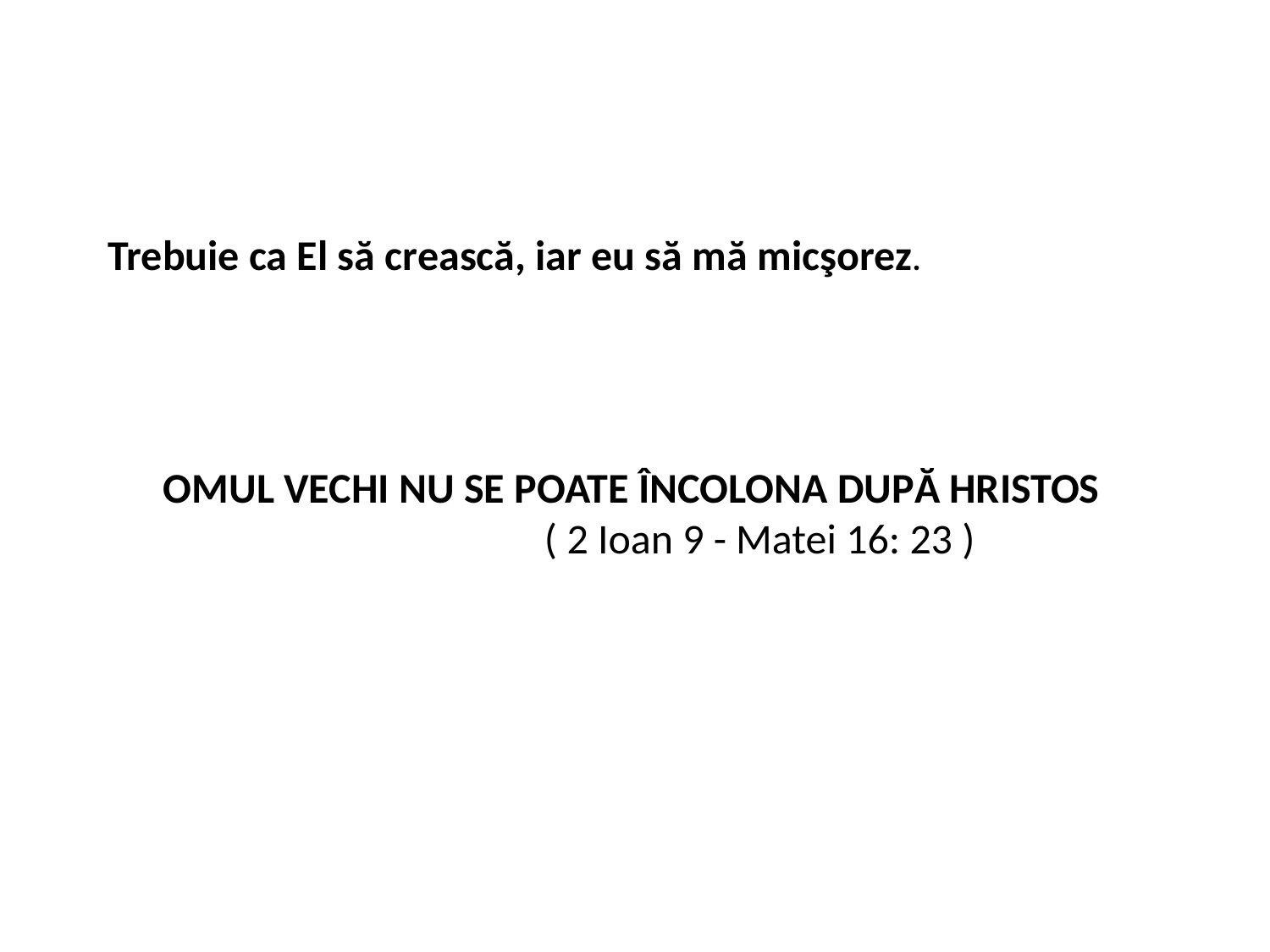

Trebuie ca El să crească, iar eu să mă micşorez.
OMUL VECHI NU SE POATE ÎNCOLONA DUPĂ HRISTOS
                                        ( 2 Ioan 9 - Matei 16: 23 )